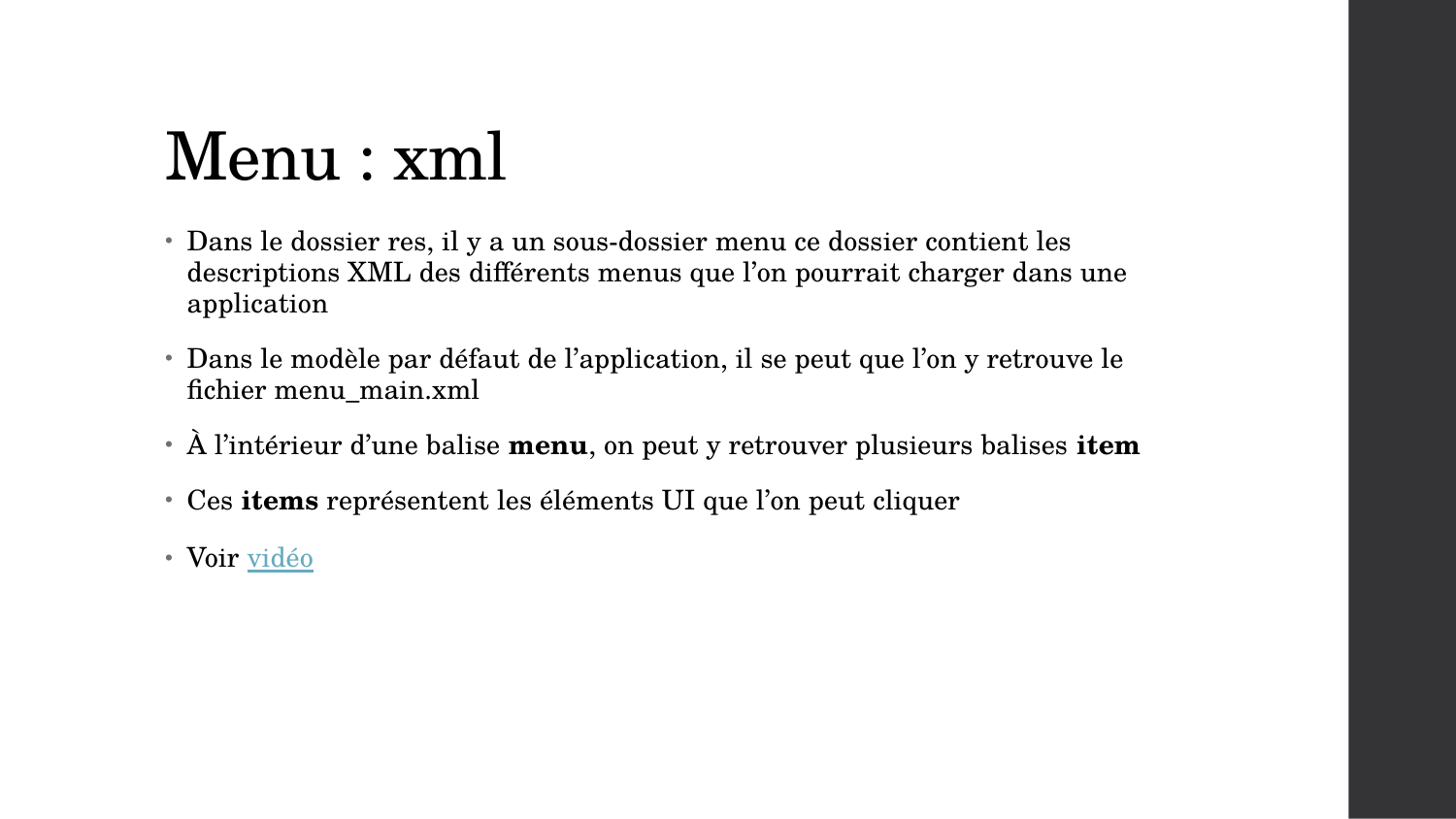

# Menu : xml

Dans le dossier res, il y a un sous-dossier menu ce dossier contient les descriptions XML des différents menus que l’on pourrait charger dans une application
Dans le modèle par défaut de l’application, il se peut que l’on y retrouve le fichier menu_main.xml
À l’intérieur d’une balise menu, on peut y retrouver plusieurs balises item
Ces items représentent les éléments UI que l’on peut cliquer
Voir vidéo